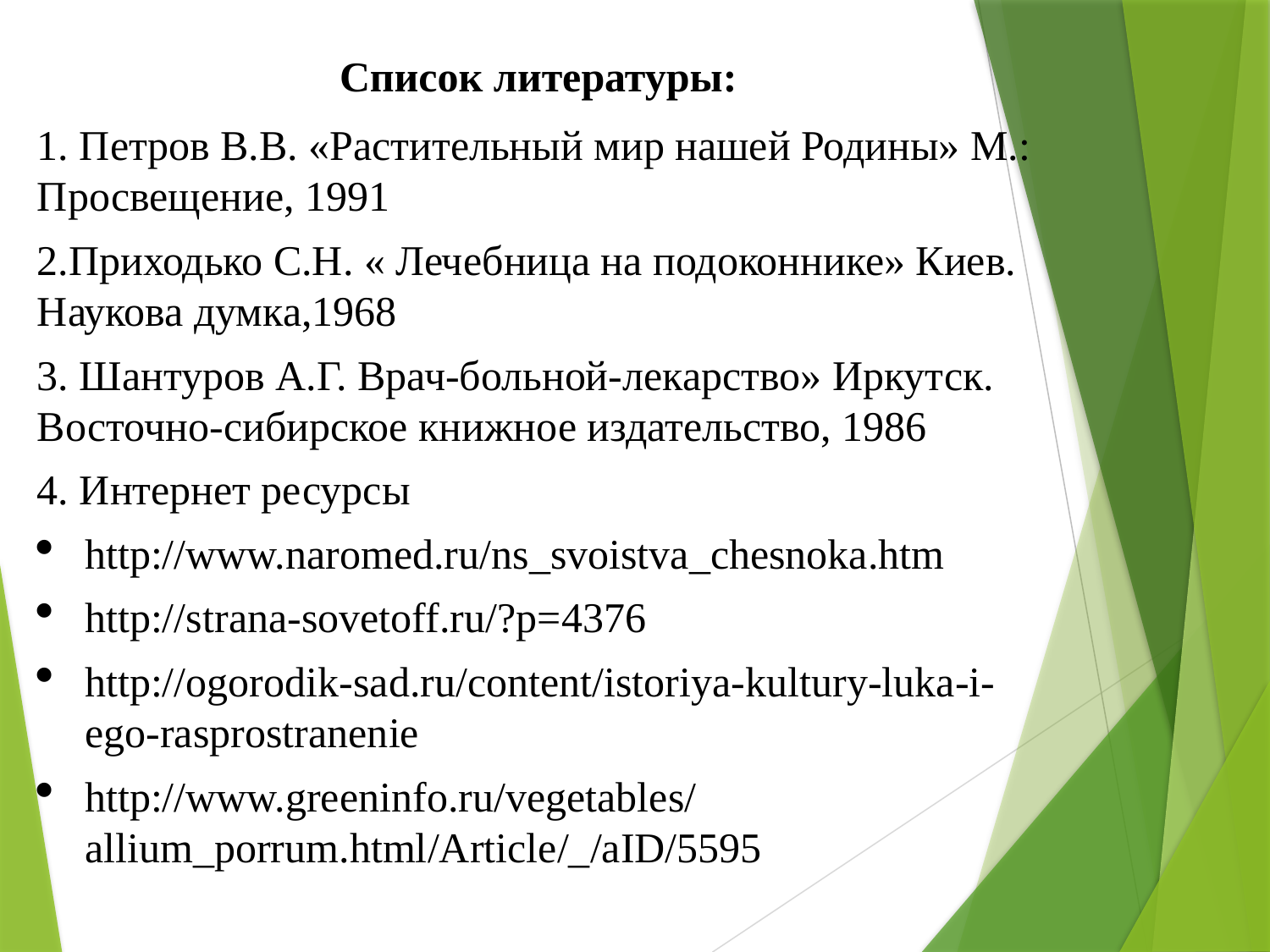

Список литературы:
1. Петров В.В. «Растительный мир нашей Родины» М.: Просвещение, 1991
2.Приходько С.Н. « Лечебница на подоконнике» Киев. Наукова думка,1968
3. Шантуров А.Г. Врач-больной-лекарство» Иркутск. Восточно-сибирское книжное издательство, 1986
4. Интернет ресурсы
http://www.naromed.ru/ns_svoistva_chesnoka.htm
http://strana-sovetoff.ru/?p=4376
http://ogorodik-sad.ru/content/istoriya-kultury-luka-i-ego-rasprostranenie
http://www.greeninfo.ru/vegetables/allium_porrum.html/Article/_/aID/5595